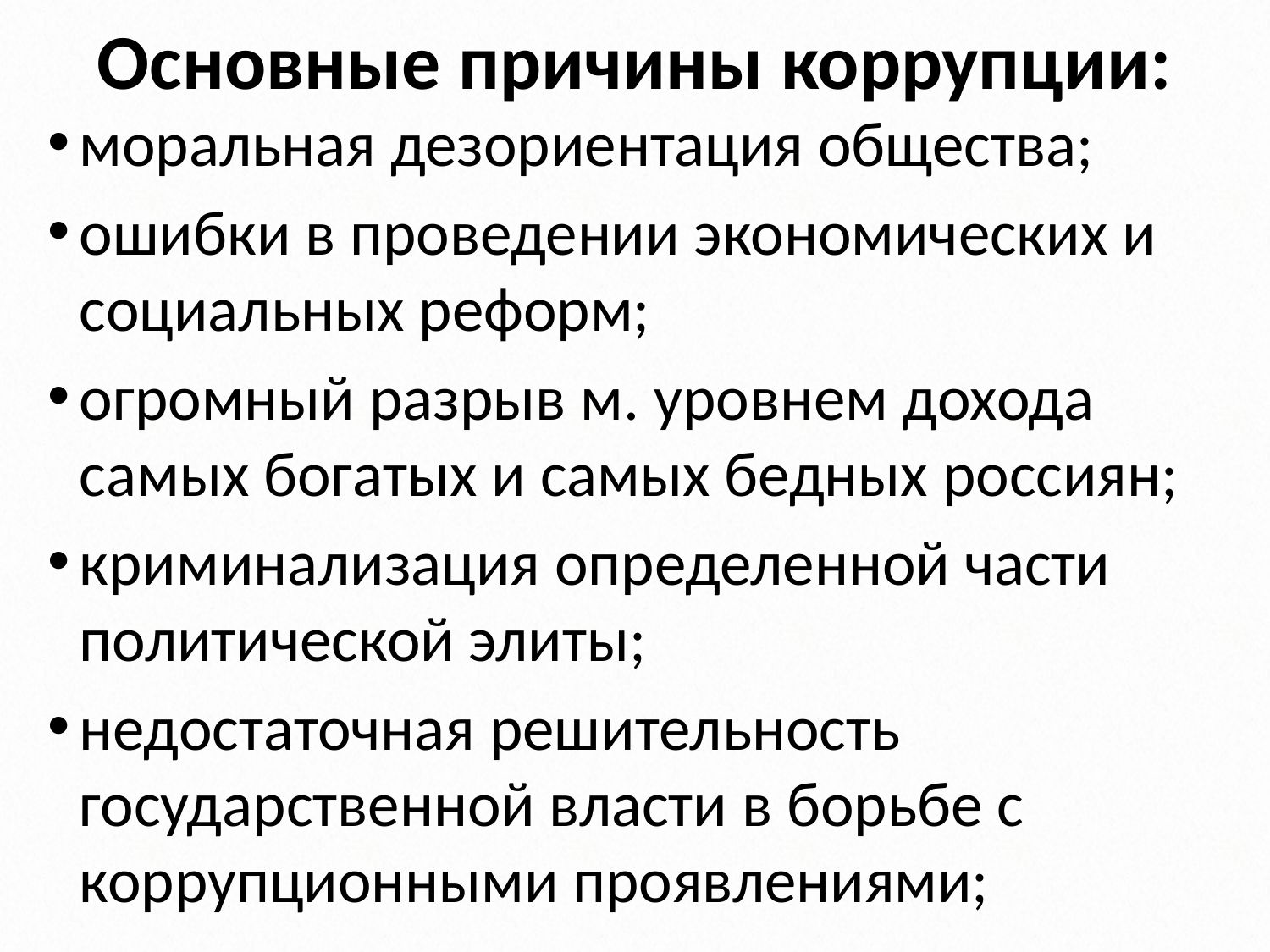

# Основные причины коррупции:
моральная дезориентация общества;
ошибки в проведении экономических и социальных реформ;
огромный разрыв м. уровнем дохода самых богатых и самых бедных россиян;
криминализация определенной части политической элиты;
недостаточная решительность государственной власти в борьбе с коррупционными проявлениями;